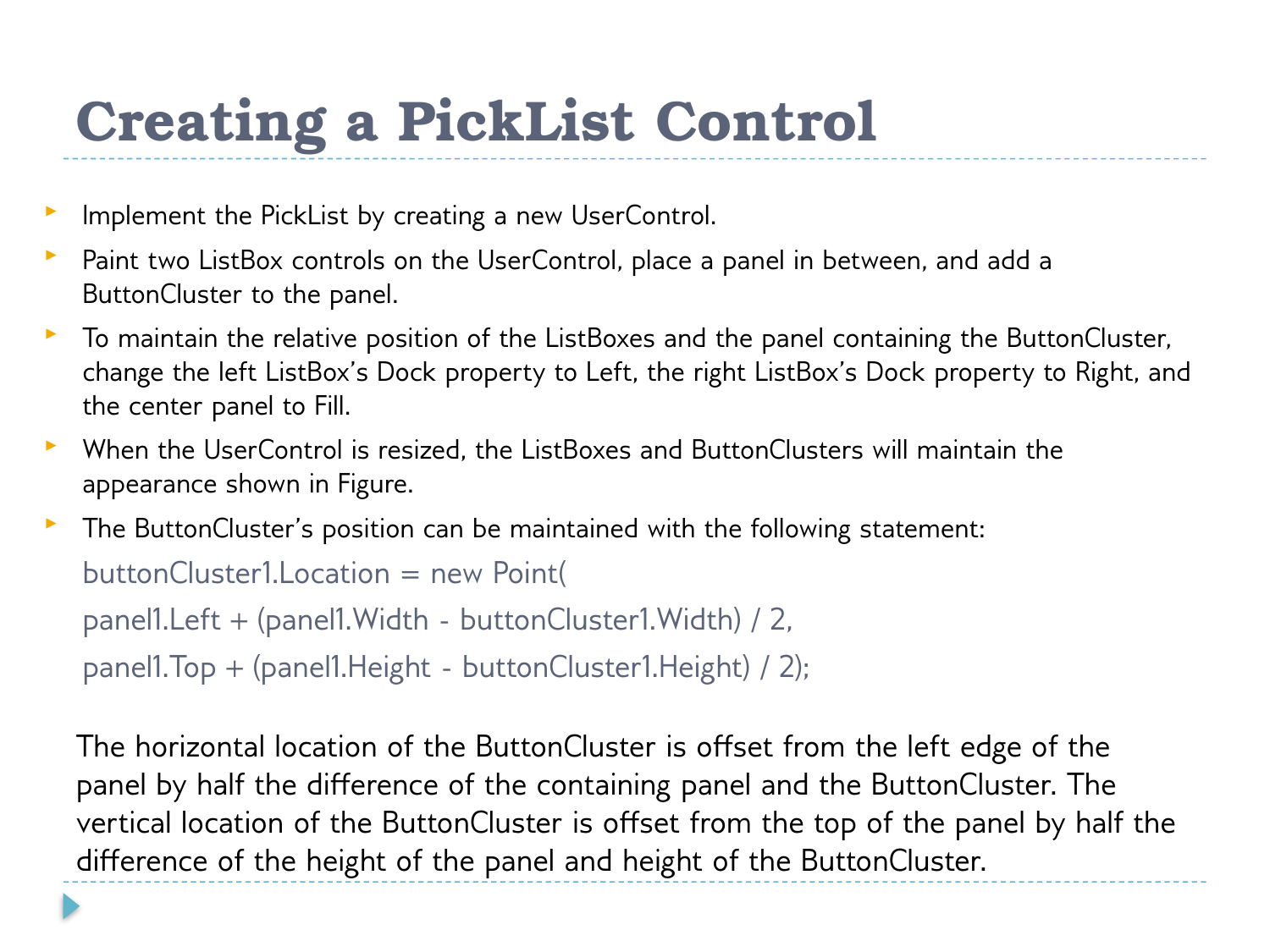

# Creating a PickList Control
Implement the PickList by creating a new UserControl.
Paint two ListBox controls on the UserControl, place a panel in between, and add a ButtonCluster to the panel.
To maintain the relative position of the ListBoxes and the panel containing the ButtonCluster, change the left ListBox’s Dock property to Left, the right ListBox’s Dock property to Right, and the center panel to Fill.
When the UserControl is resized, the ListBoxes and ButtonClusters will maintain the appearance shown in Figure.
The ButtonCluster’s position can be maintained with the following statement:
buttonCluster1.Location = new Point(
panel1.Left + (panel1.Width - buttonCluster1.Width) / 2,
panel1.Top + (panel1.Height - buttonCluster1.Height) / 2);
The horizontal location of the ButtonCluster is offset from the left edge of the panel by half the difference of the containing panel and the ButtonCluster. The vertical location of the ButtonCluster is offset from the top of the panel by half the difference of the height of the panel and height of the ButtonCluster.